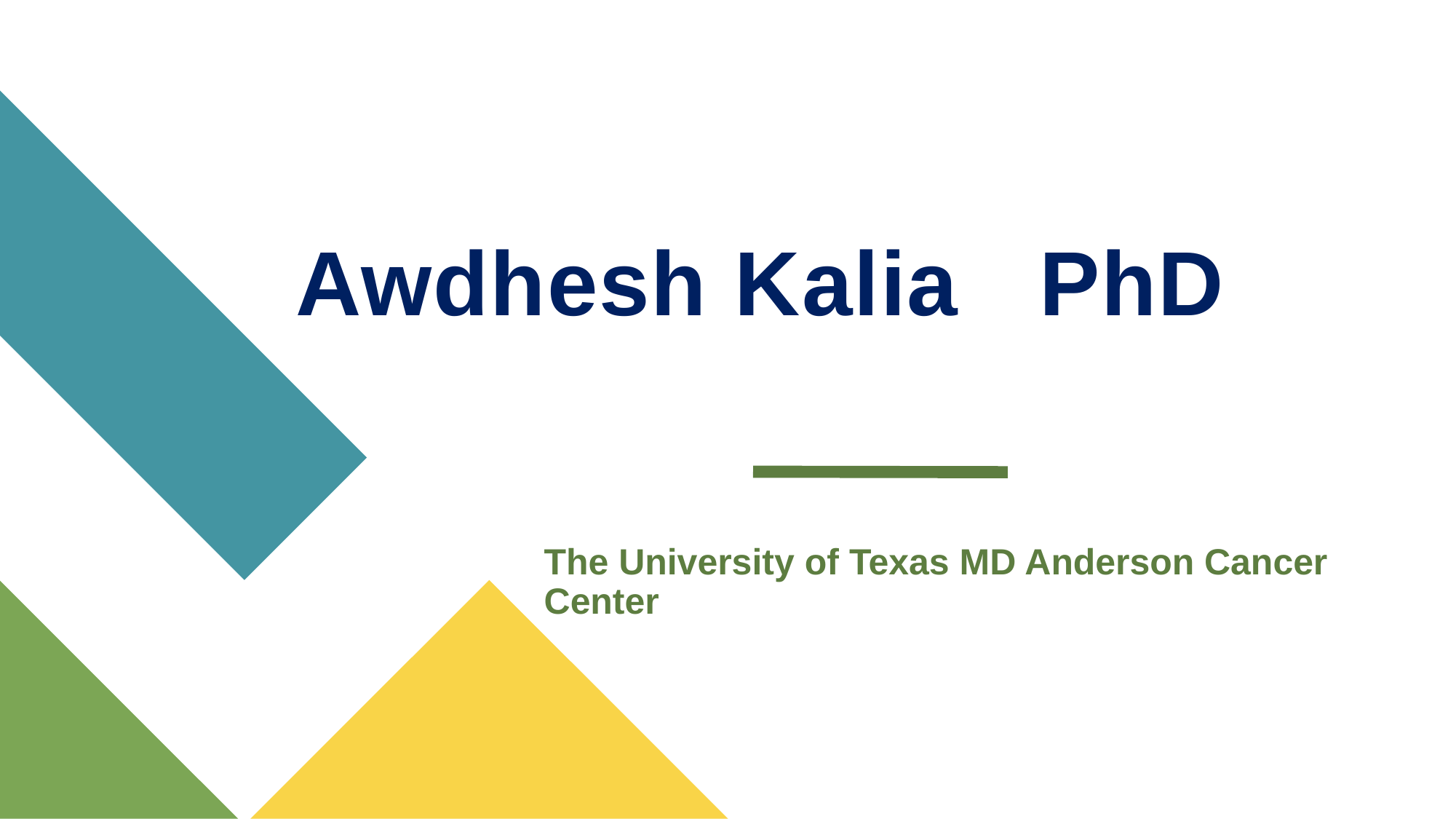

# Awdhesh Kalia   PhD
The University of Texas MD Anderson Cancer Center